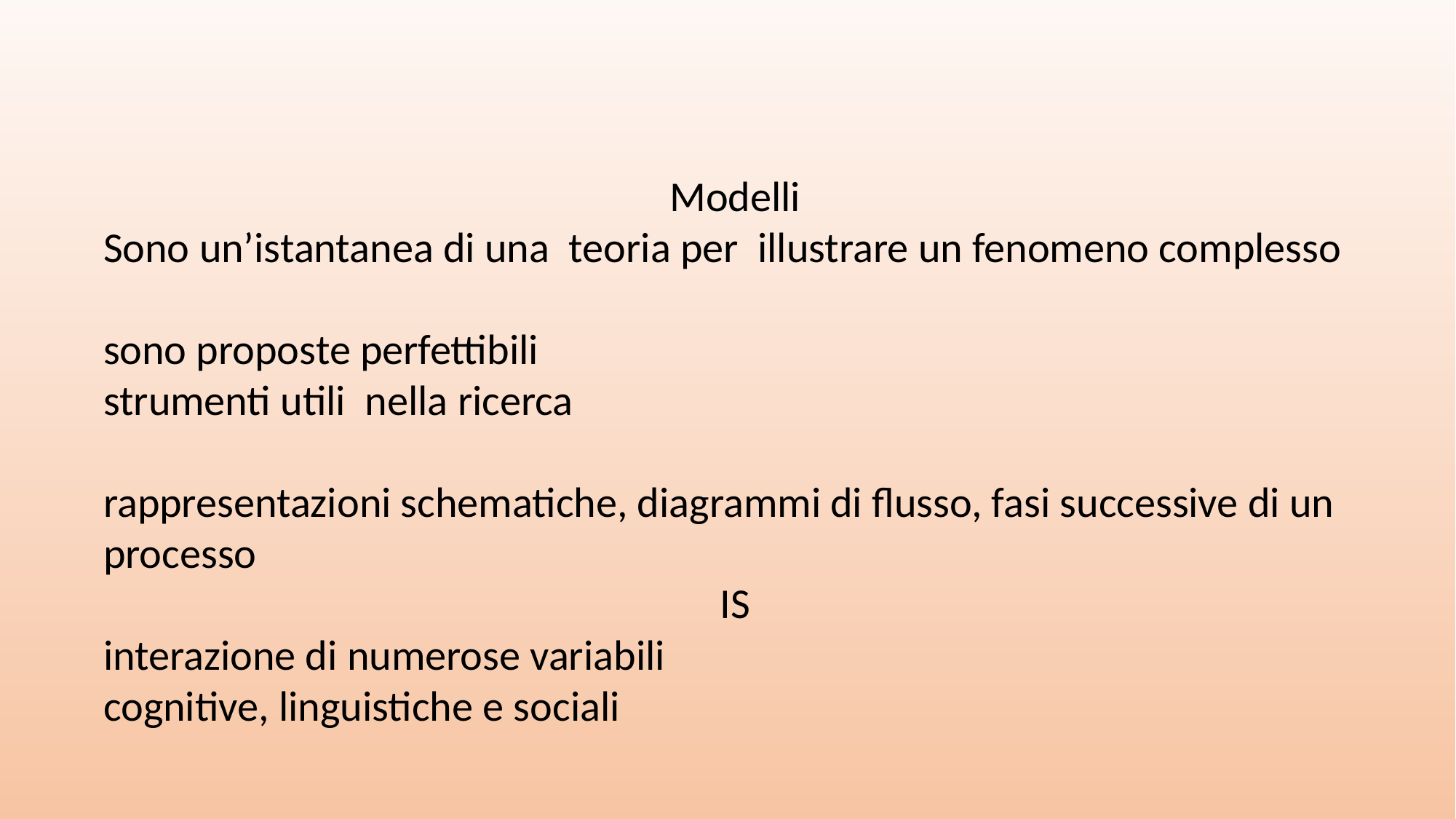

Modelli
Sono un’istantanea di una  teoria per  illustrare un fenomeno complesso

sono proposte perfettibili
strumenti utili  nella ricerca

rappresentazioni schematiche, diagrammi di flusso, fasi successive di un processo
IS
interazione di numerose variabili
cognitive, linguistiche e sociali